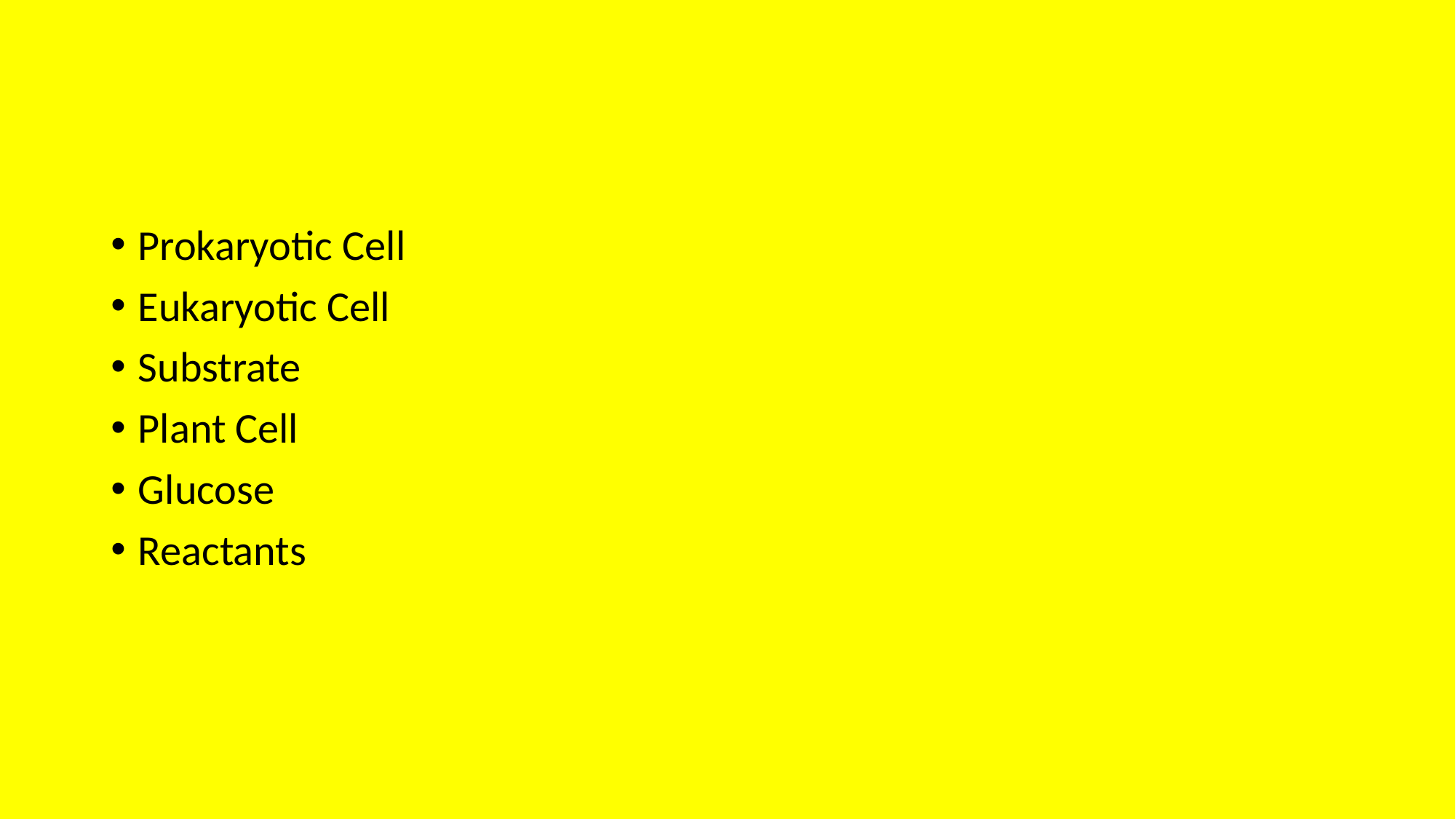

#
Prokaryotic Cell
Eukaryotic Cell
Substrate
Plant Cell
Glucose
Reactants